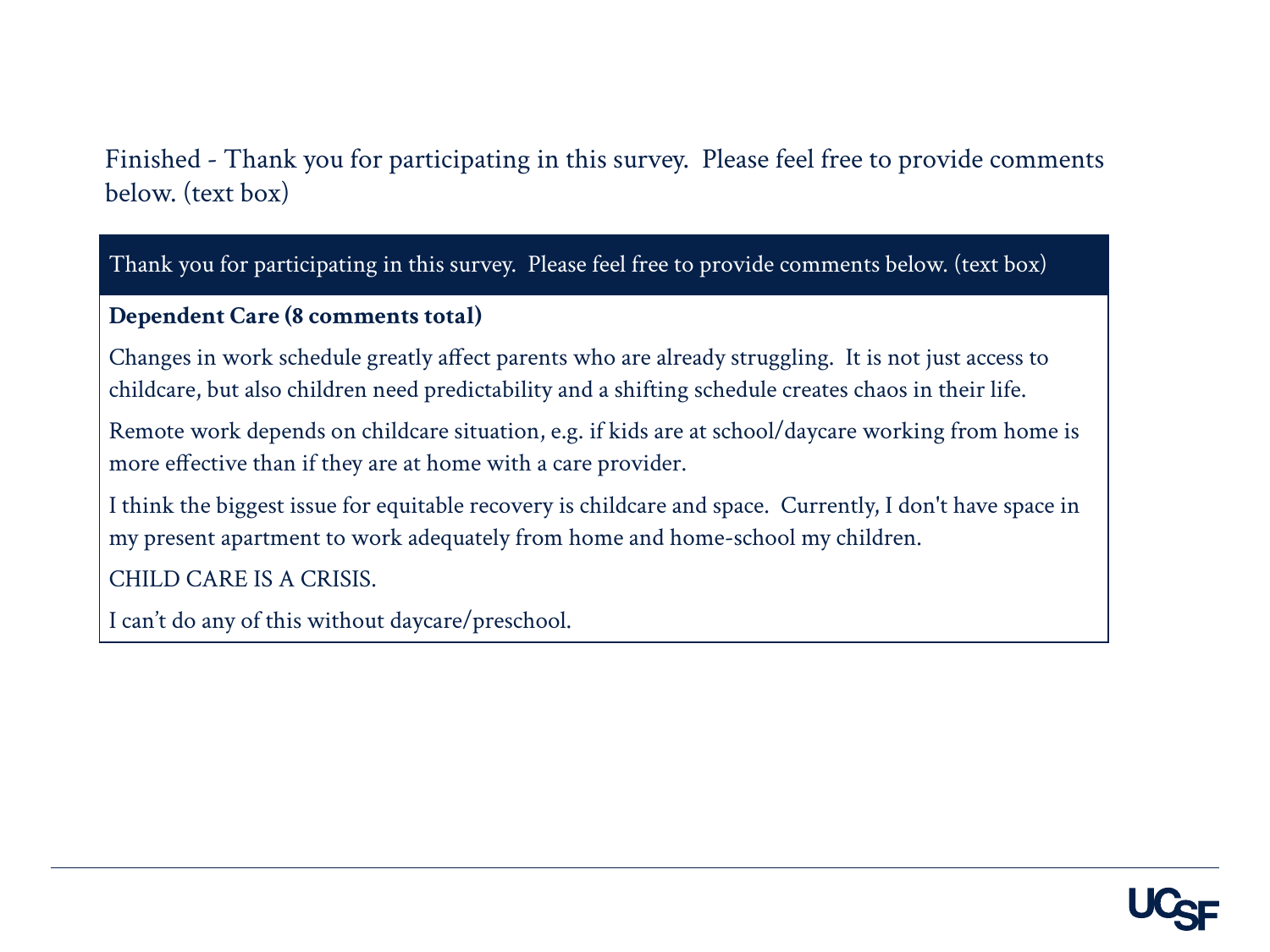

Finished - Thank you for participating in this survey.  Please feel free to provide comments below. (text box)
| Thank you for participating in this survey. Please feel free to provide comments below. (text box) |
| --- |
| Dependent Care (8 comments total) |
| Changes in work schedule greatly affect parents who are already struggling. It is not just access to childcare, but also children need predictability and a shifting schedule creates chaos in their life. |
| Remote work depends on childcare situation, e.g. if kids are at school/daycare working from home is more effective than if they are at home with a care provider. |
| I think the biggest issue for equitable recovery is childcare and space. Currently, I don't have space in my present apartment to work adequately from home and home-school my children. |
| CHILD CARE IS A CRISIS. |
| I can’t do any of this without daycare/preschool. |